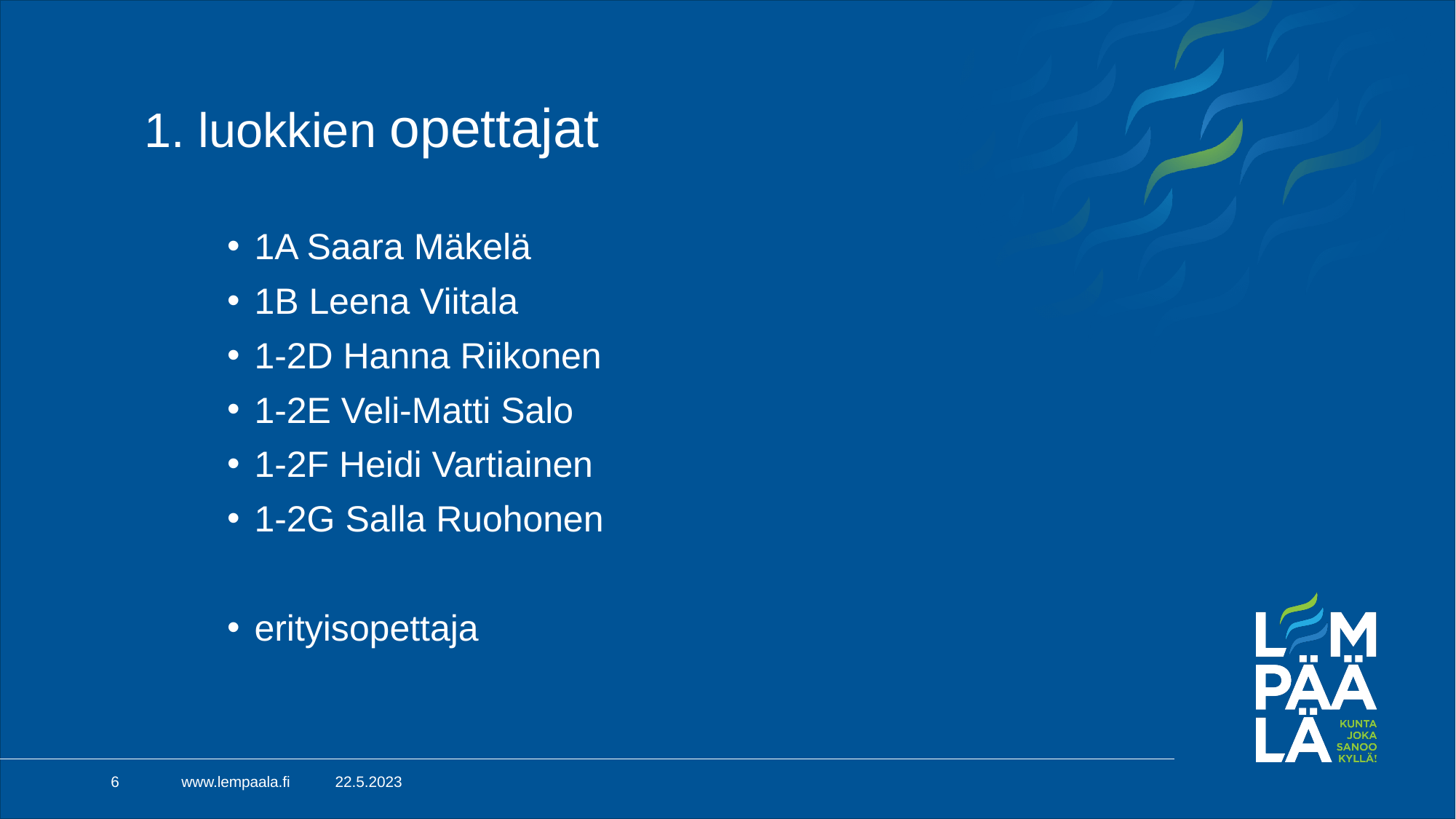

# 1. luokkien opettajat
1A Saara Mäkelä
1B Leena Viitala
1-2D Hanna Riikonen
1-2E Veli-Matti Salo
1-2F Heidi Vartiainen
1-2G Salla Ruohonen

erityisopettaja

6
www.lempaala.fi
22.5.2023